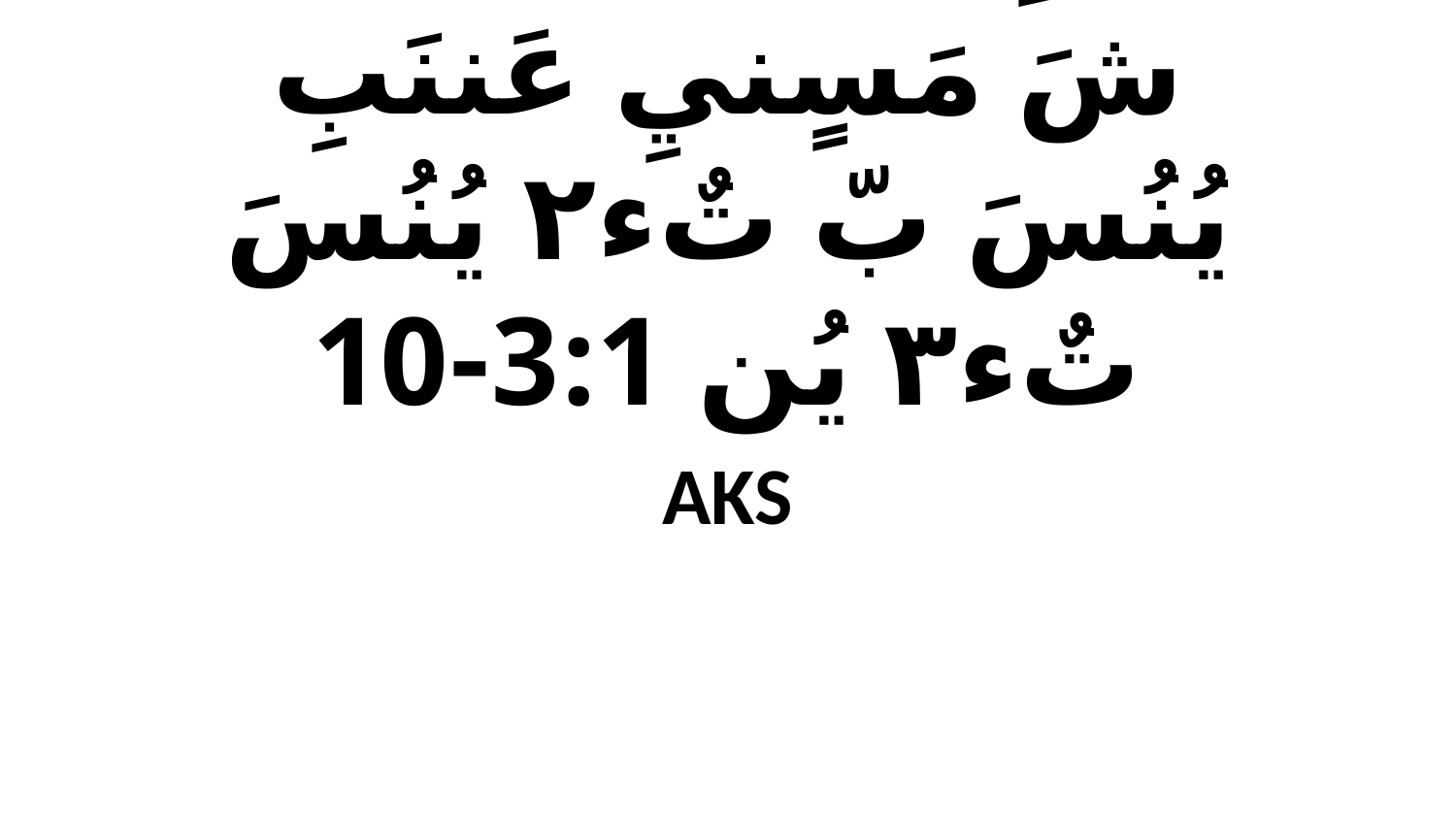

عَننَبِ يُنُسَ تٌء١ عَلَ شَ مَسٍنيِ عَننَبِ يُنُسَ بّ تٌء٢ يُنُسَ تٌء٣ يُن 3:1-10
AKS